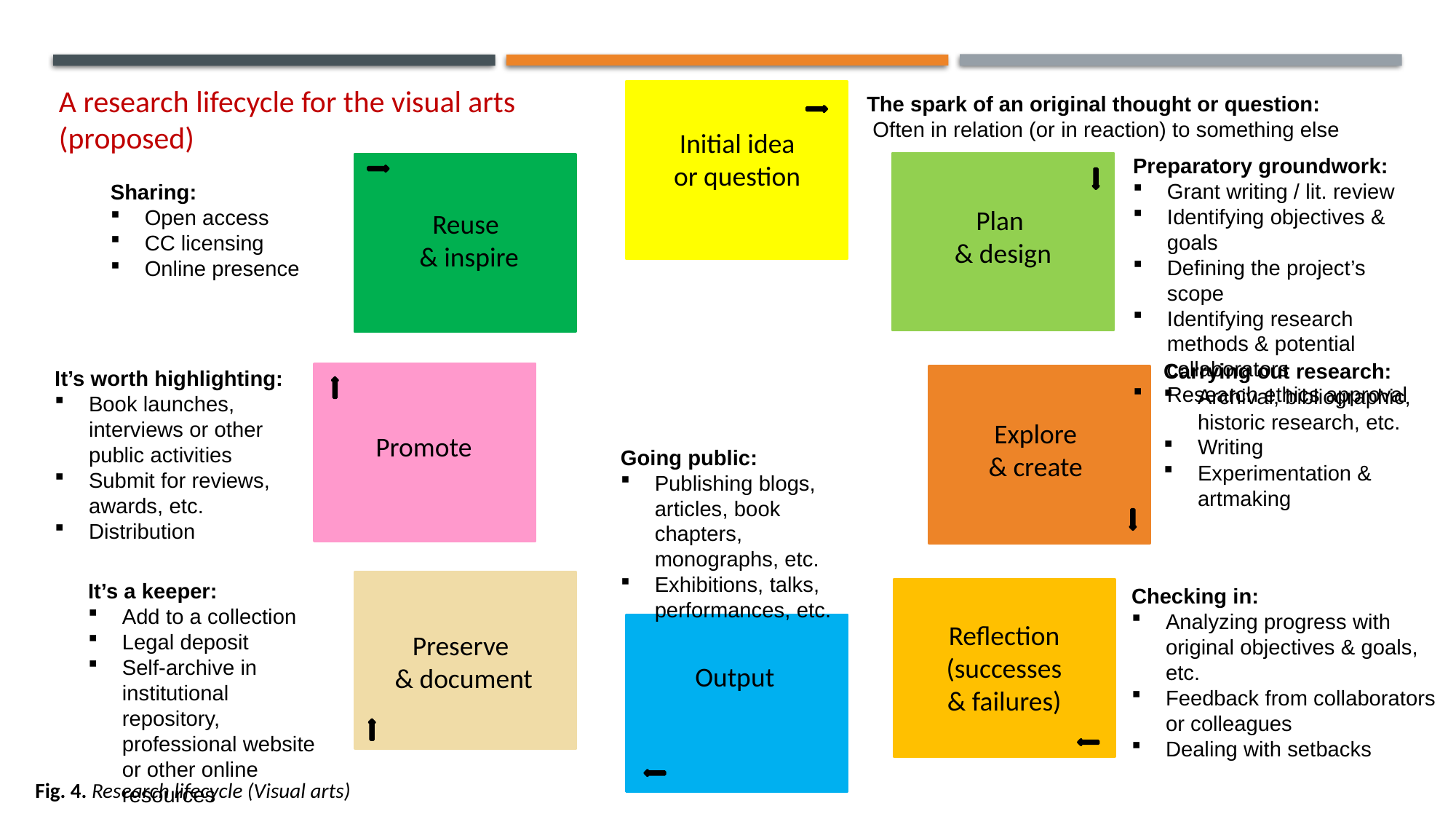

A research lifecycle for the visual arts
(proposed)

The spark of an original thought or question:
 Often in relation (or in reaction) to something else

Initial idea
or question
Preparatory groundwork:
Grant writing / lit. review
Identifying objectives & goals
Defining the project’s scope
Identifying research methods & potential collaborators
Research ethics approval

Sharing:
Open access
CC licensing
Online presence

Plan
& design
Reuse
& inspire
Carrying out research:
Archival, bibliographic, historic research, etc.
Writing
Experimentation &
artmaking
It’s worth highlighting:
Book launches, interviews or other public activities
Submit for reviews, awards, etc.
Distribution

Explore
& create
Promote
Going public:
Publishing blogs, articles, book chapters, monographs, etc.
Exhibitions, talks, performances, etc.

It’s a keeper:
Add to a collection
Legal deposit
Self-archive in institutional repository, professional website or other online resources
Checking in:
Analyzing progress with
original objectives & goals, etc.
Feedback from collaborators
or colleagues
Dealing with setbacks

Reflection (successes & failures)

Preserve
& document
Output

Fig. 4. Research lifecycle (Visual arts)